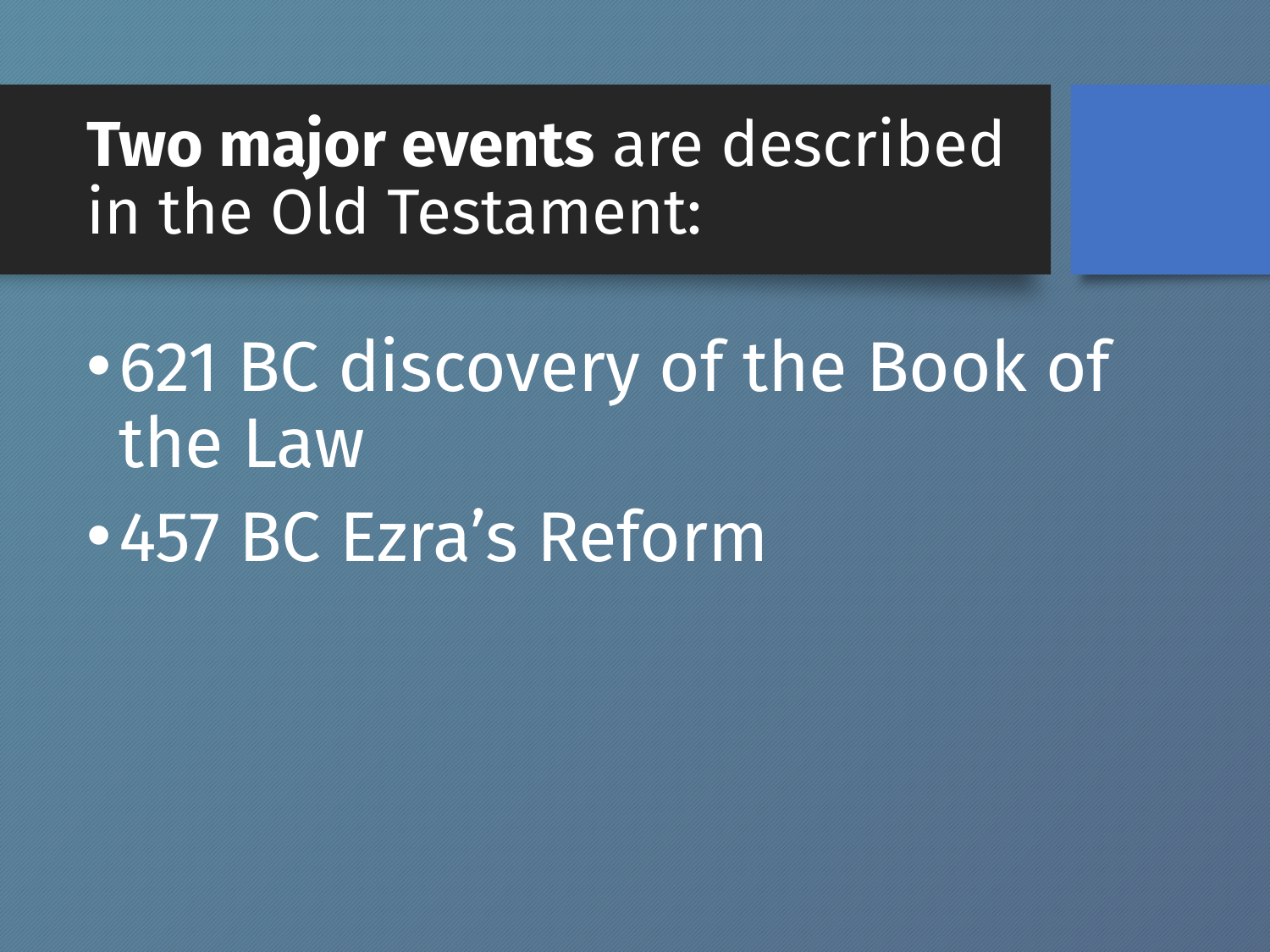

# Two major events are described in the Old Testament:
621 BC discovery of the Book of the Law
457 BC Ezra’s Reform